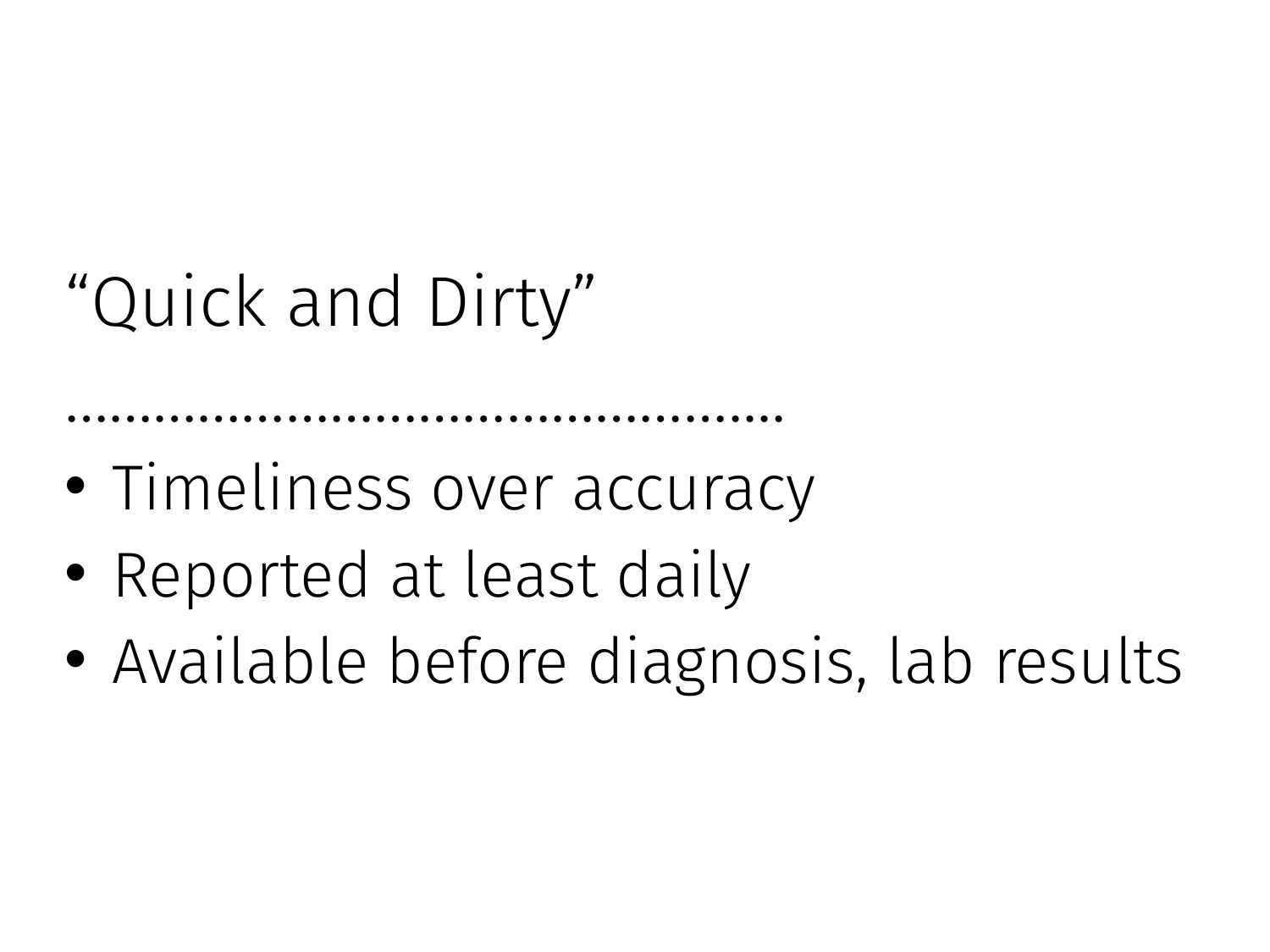

“Quick and Dirty”
………………………………………....
Timeliness over accuracy
Reported at least daily
Available before diagnosis, lab results